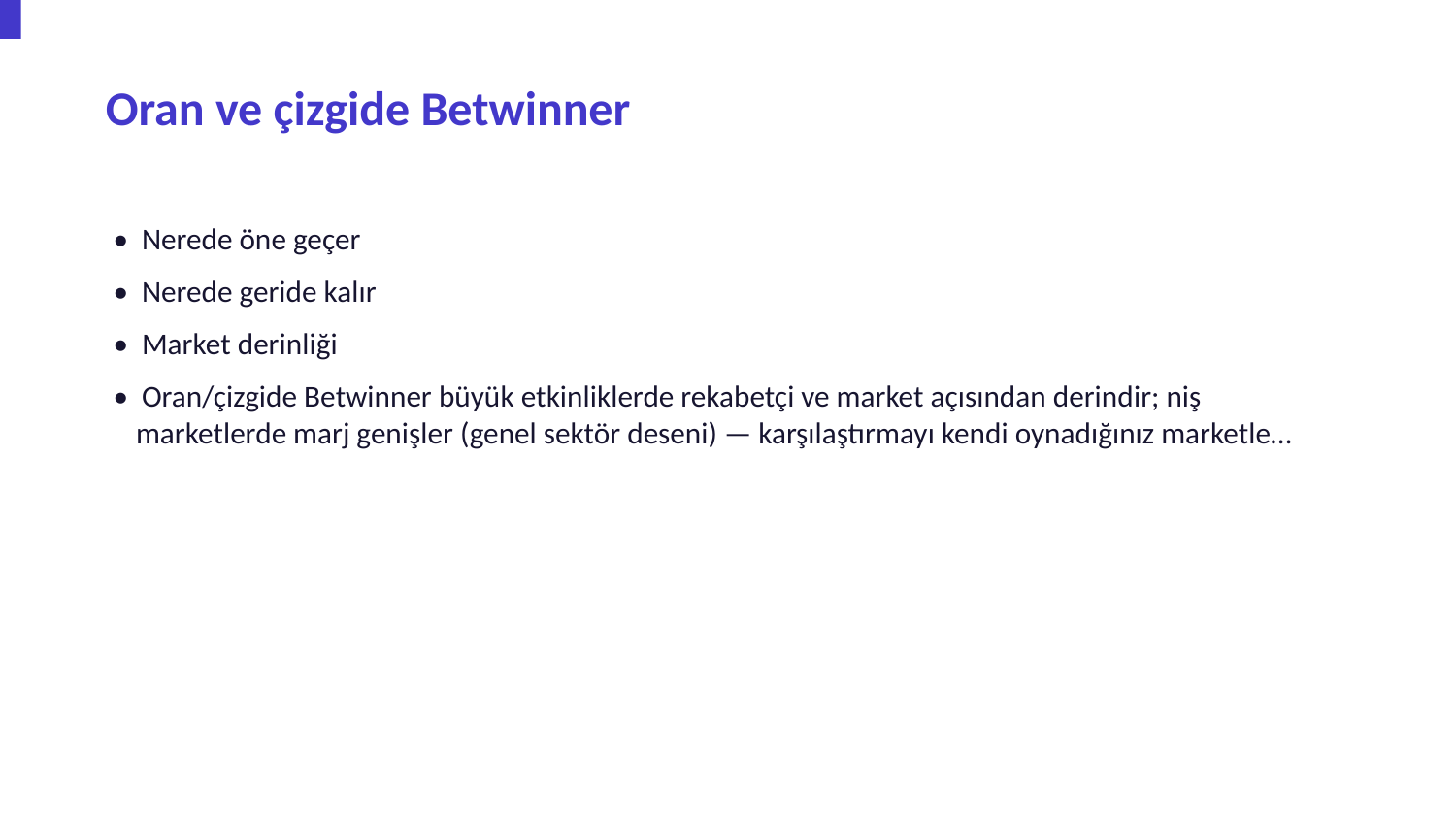

Oran ve çizgide Betwinner
•  Nerede öne geçer
•  Nerede geride kalır
•  Market derinliği
•  Oran/çizgide Betwinner büyük etkinliklerde rekabetçi ve market açısından derindir; niş marketlerde marj genişler (genel sektör deseni) — karşılaştırmayı kendi oynadığınız marketle…